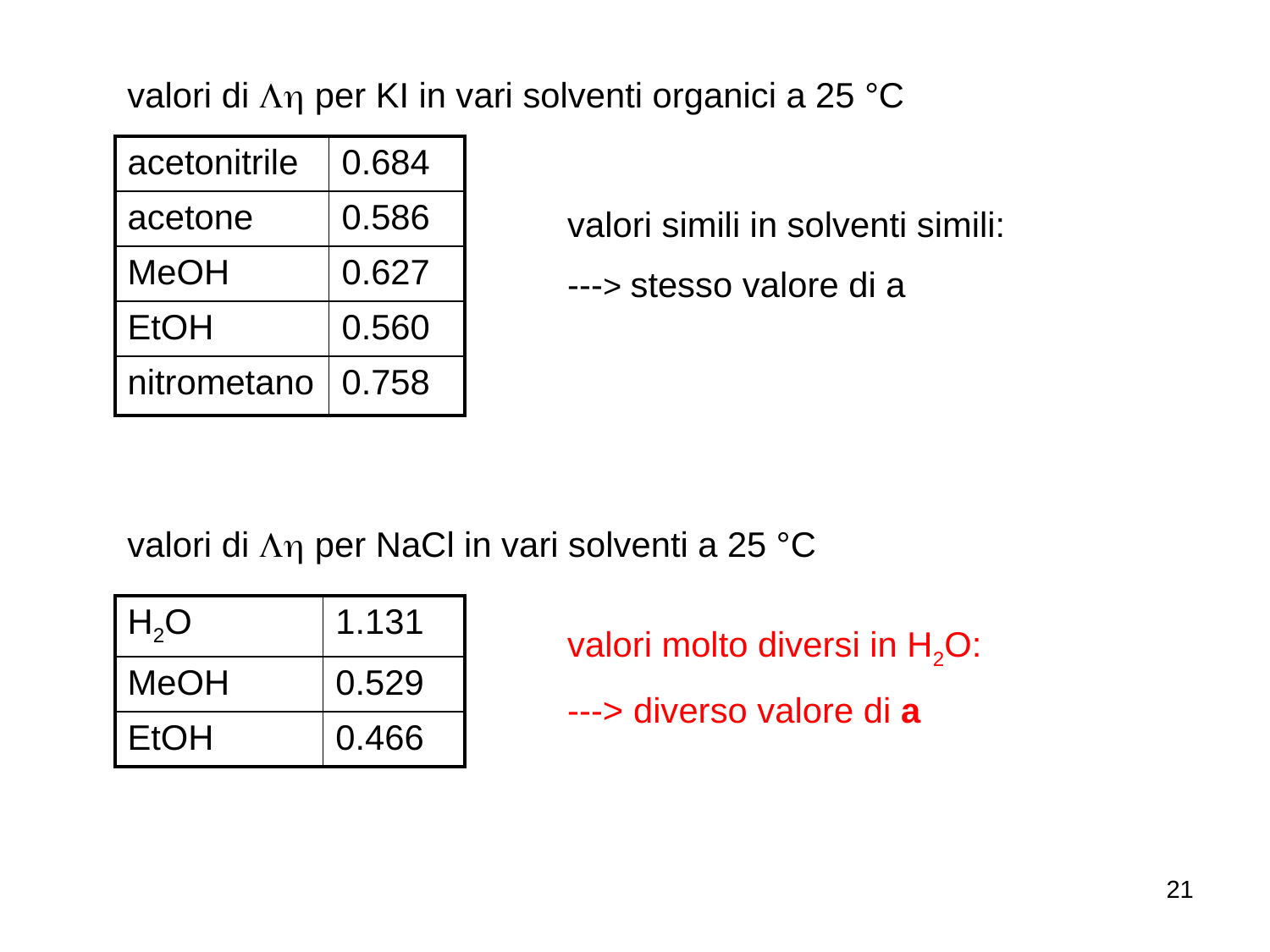

valori di Λη per KI in vari solventi organici a 25 °C
| acetonitrile | 0.684 |
| --- | --- |
| acetone | 0.586 |
| MeOH | 0.627 |
| EtOH | 0.560 |
| nitrometano | 0.758 |
valori simili in solventi simili:
---> stesso valore di a
valori di Λη per NaCl in vari solventi a 25 °C
| H2O | 1.131 |
| --- | --- |
| MeOH | 0.529 |
| EtOH | 0.466 |
valori molto diversi in H2O:
---> diverso valore di a
21